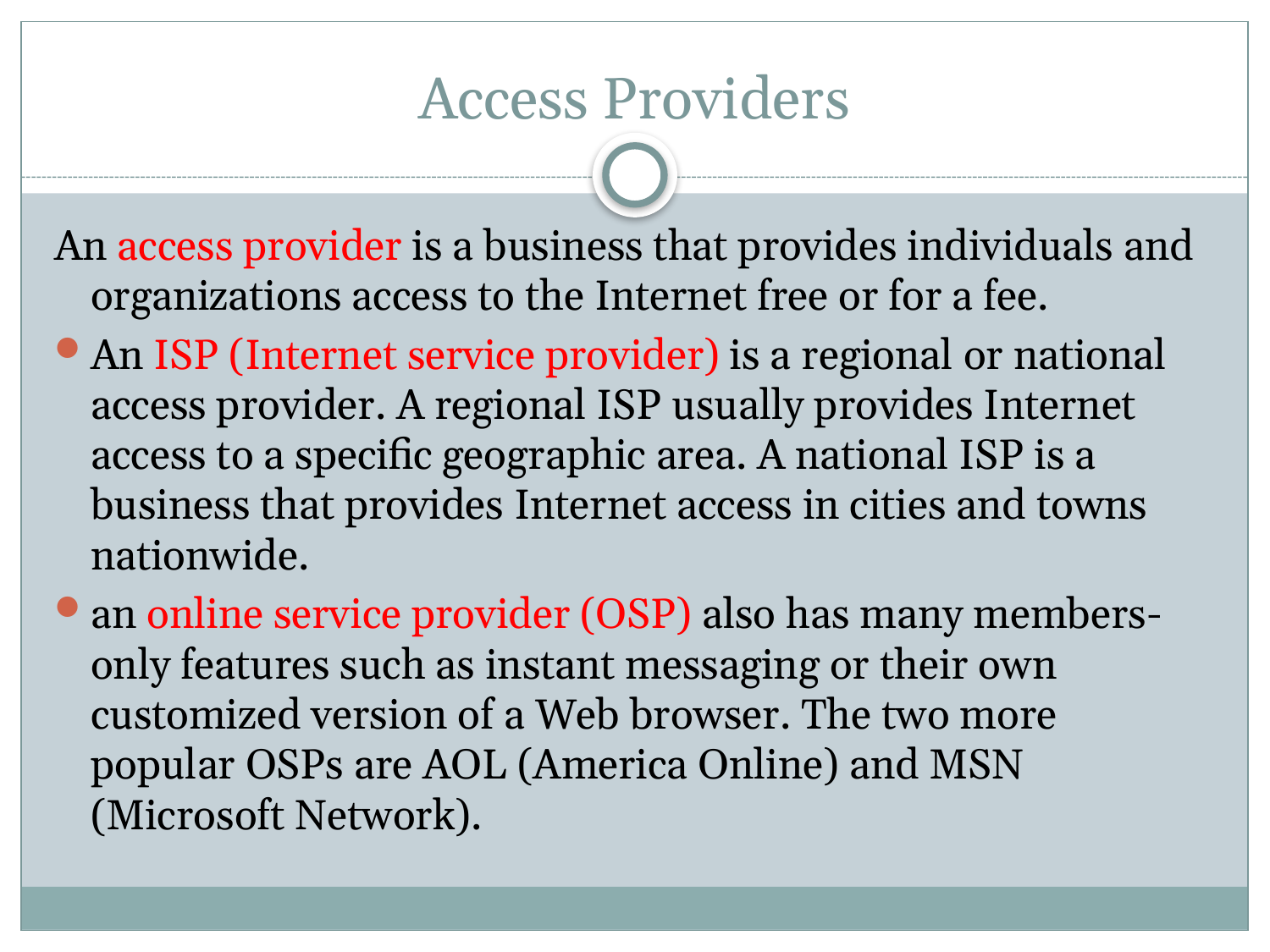

# Access Providers
An access provider is a business that provides individuals and organizations access to the Internet free or for a fee.
An ISP (Internet service provider) is a regional or national access provider. A regional ISP usually provides Internet access to a specific geographic area. A national ISP is a business that provides Internet access in cities and towns nationwide.
an online service provider (OSP) also has many members-only features such as instant messaging or their own customized version of a Web browser. The two more popular OSPs are AOL (America Online) and MSN (Microsoft Network).